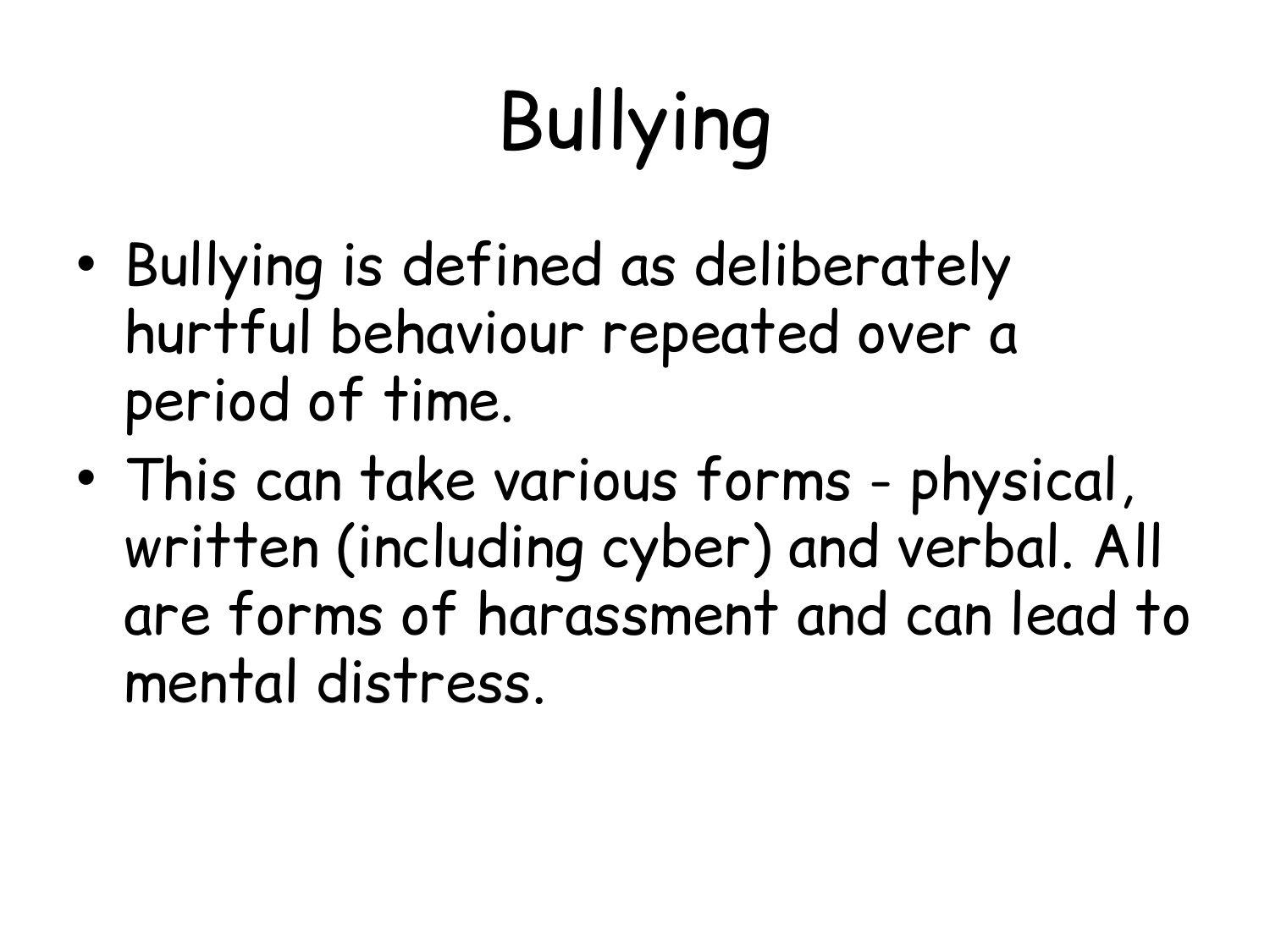

# Bullying
Bullying is defined as deliberately hurtful behaviour repeated over a period of time.
This can take various forms - physical, written (including cyber) and verbal. All are forms of harassment and can lead to mental distress.